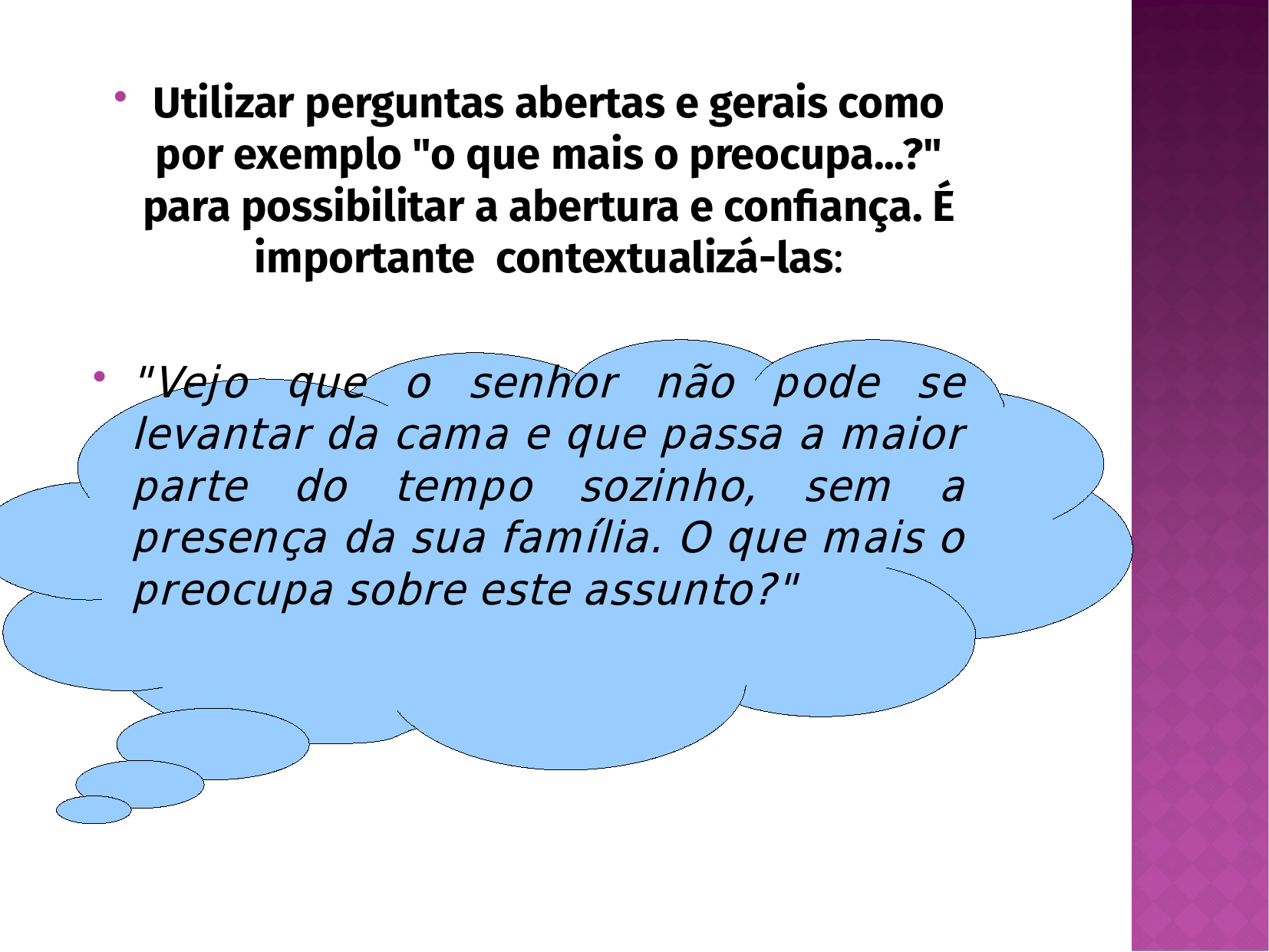

Utilizar perguntas abertas e gerais como por exemplo "o que mais o preocupa...?" para possibilitar a abertura e confiança. É importante  contextualizá-las:

"Vejo que o senhor não pode se levantar da cama e que passa a maior parte do tempo sozinho, sem a presença da sua família. O que mais o preocupa sobre este assunto?"